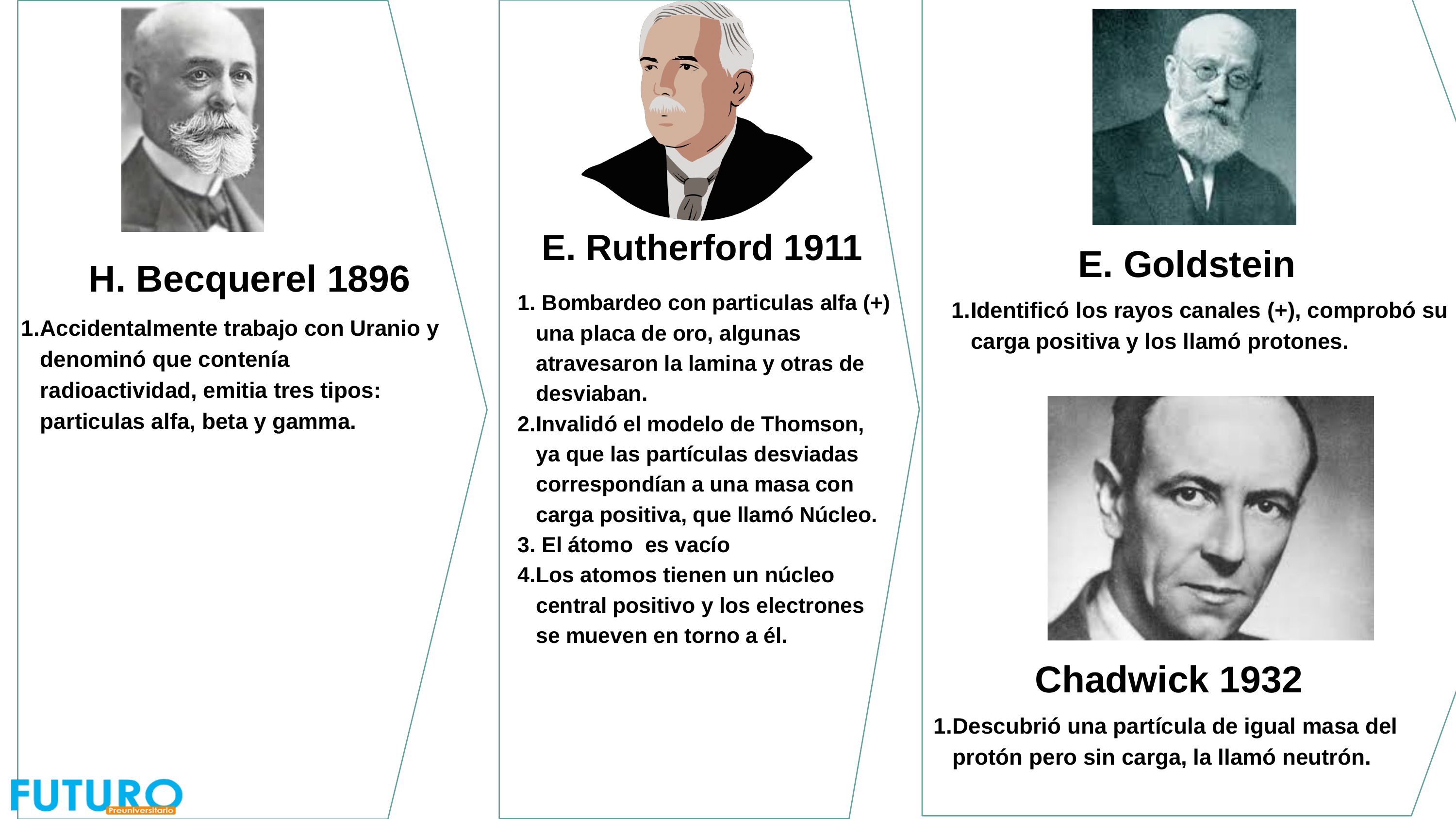

H. Becquerel 1896
Accidentalmente trabajo con Uranio y denominó que contenía radioactividad, emitia tres tipos: particulas alfa, beta y gamma.

E. Rutherford 1911
 Bombardeo con particulas alfa (+) una placa de oro, algunas atravesaron la lamina y otras de desviaban.
Invalidó el modelo de Thomson, ya que las partículas desviadas correspondían a una masa con carga positiva, que llamó Núcleo.
 El átomo  es vacío
Los atomos tienen un núcleo central positivo y los electrones se mueven en torno a él.

E. Goldstein
Identificó los rayos canales (+), comprobó su carga positiva y los llamó protones.

Chadwick 1932
Descubrió una partícula de igual masa del protón pero sin carga, la llamó neutrón.